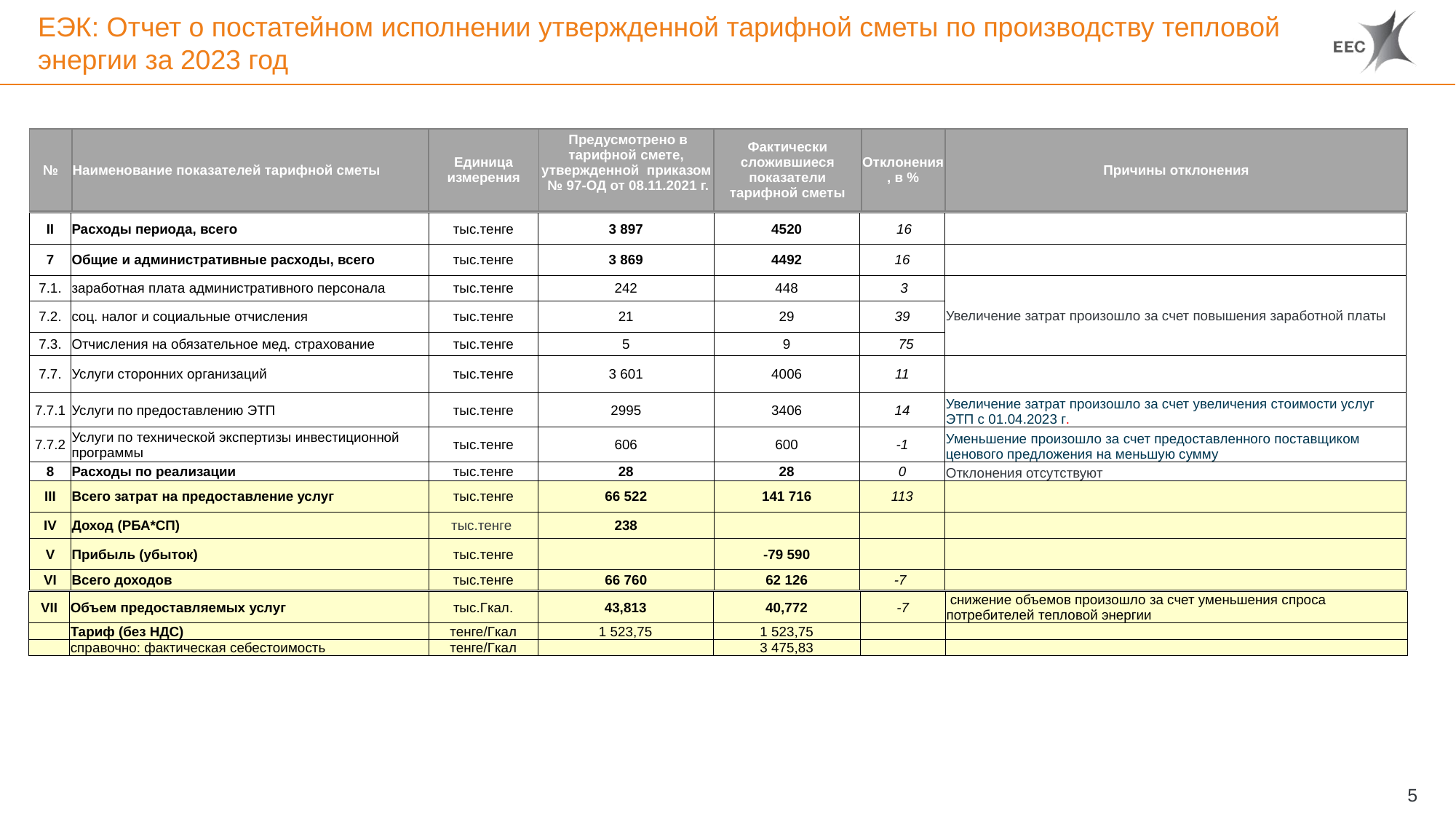

# ЕЭК: Отчет о постатейном исполнении утвержденной тарифной сметы по производству тепловой энергии за 2023 год
| № | Наименование показателей тарифной сметы | Единица измерения | Предусмотрено в тарифной смете, утвержденной приказом № 97-ОД от 08.11.2021 г. | Фактически сложившиеся показатели тарифной сметы | Отклонения, в % | Причины отклонения |
| --- | --- | --- | --- | --- | --- | --- |
| II | Расходы периода, всего | тыс.тенге | 3 897 | 4520 | 16 |  |
| --- | --- | --- | --- | --- | --- | --- |
| 7 | Общие и административные расходы, всего | тыс.тенге | 3 869 | 4492 | 16 |  |
| 7.1. | заработная плата административного персонала | тыс.тенге | 242 | 448 | 3 | Увеличение затрат произошло за счет повышения заработной платы |
| 7.2. | соц. налог и социальные отчисления | тыс.тенге | 21 | 29 | 39 |  |
| 7.3. | Отчисления на обязательное мед. страхование | тыс.тенге | 5 | 9 | 75 |  |
| 7.7. | Услуги сторонних организаций | тыс.тенге | 3 601 | 4006 | 11 |  |
| 7.7.1 | Услуги по предоставлению ЭТП | тыс.тенге | 2995 | 3406 | 14 | Увеличение затрат произошло за счет увеличения стоимости услуг ЭТП с 01.04.2023 г. |
| 7.7.2 | Услуги по технической экспертизы инвестиционной программы | тыс.тенге | 606 | 600 | -1 | Уменьшение произошло за счет предоставленного поставщиком ценового предложения на меньшую сумму |
| 8 | Расходы по реализации | тыс.тенге | 28 | 28 | 0 | Отклонения отсутствуют |
| III | Всего затрат на предоставление услуг | тыс.тенге | 66 522 | 141 716 | 113 |  |
| IV | Доход (РБА\*СП) | тыс.тенге | 238 |  |  |  |
| V | Прибыль (убыток) | тыс.тенге |  | -79 590 |  |  |
| VI | Всего доходов | тыс.тенге | 66 760 | 62 126 | -7 |  |
| VII | Объем предоставляемых услуг | тыс.Гкал. | 43,813 | 40,772 | -7 | снижение объемов произошло за счет уменьшения спроса потребителей тепловой энергии |
| --- | --- | --- | --- | --- | --- | --- |
|  | Тариф (без НДС) | тенге/Гкал | 1 523,75 | 1 523,75 |  |  |
|  | справочно: фактическая себестоимость | тенге/Гкал |  | 3 475,83 |  |  |